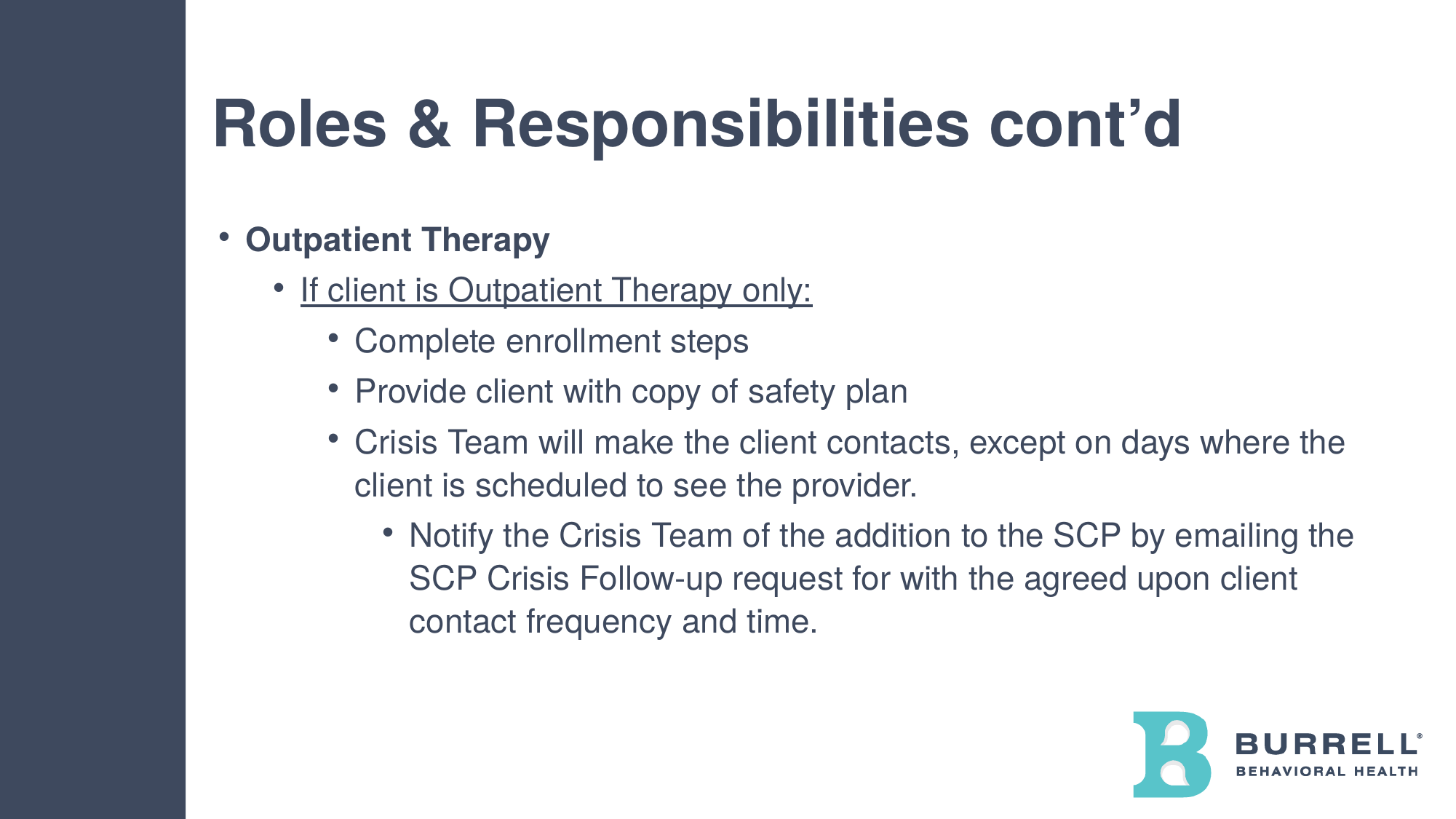

# Roles & Responsibilities cont’d
Outpatient Therapy
If client is Outpatient Therapy only:
Complete enrollment steps
Provide client with copy of safety plan
Crisis Team will make the client contacts, except on days where the client is scheduled to see the provider.
Notify the Crisis Team of the addition to the SCP by emailing the SCP Crisis Follow-up request for with the agreed upon client contact frequency and time.